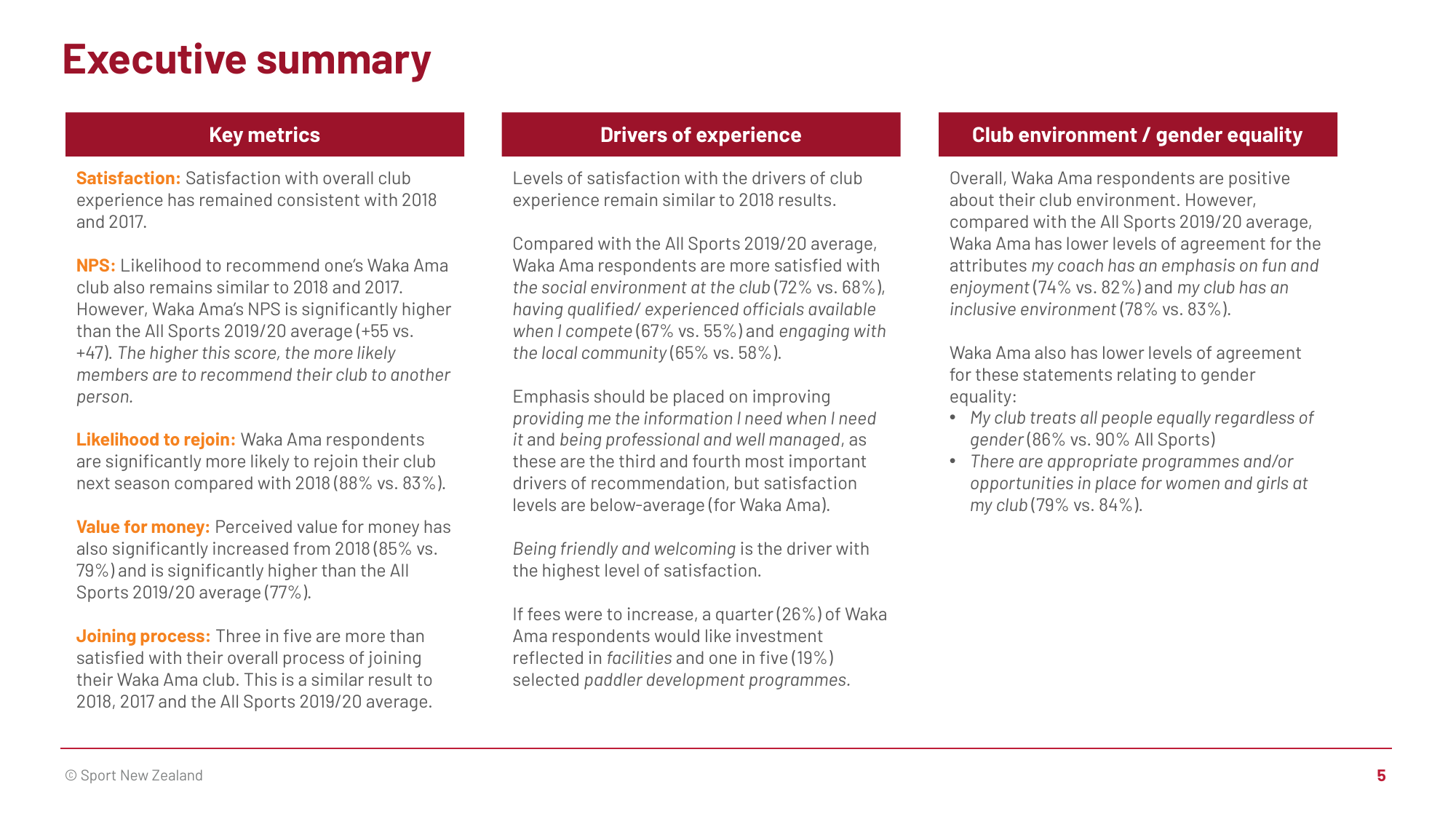

Executive summary

Key metrics

Drivers of experience

Club environment / gender equality
Satisfaction: Satisfaction with overall club experience has remained consistent with 2018 and 2017.

NPS: Likelihood to recommend one’s Waka Ama club also remains similar to 2018 and 2017. However, Waka Ama’s NPS is significantly higher than the All Sports 2019/20 average (+55 vs. +47). The higher this score, the more likely members are to recommend their club to another person.

Likelihood to rejoin: Waka Ama respondents are significantly more likely to rejoin their club next season compared with 2018 (88% vs. 83%).

Value for money: Perceived value for money has also significantly increased from 2018 (85% vs. 79%) and is significantly higher than the All Sports 2019/20 average (77%).

Joining process: Three in five are more than satisfied with their overall process of joining their Waka Ama club. This is a similar result to 2018, 2017 and the All Sports 2019/20 average.

Levels of satisfaction with the drivers of club experience remain similar to 2018 results.

Compared with the All Sports 2019/20 average, Waka Ama respondents are more satisfied with the social environment at the club (72% vs. 68%), having qualified/ experienced officials available when I compete (67% vs. 55%) and engaging with the local community (65% vs. 58%).

Emphasis should be placed on improving providing me the information I need when I need it and being professional and well managed, as these are the third and fourth most important drivers of recommendation, but satisfaction levels are below-average (for Waka Ama).

Being friendly and welcoming is the driver with the highest level of satisfaction.

If fees were to increase, a quarter (26%) of Waka Ama respondents would like investment reflected in facilities and one in five (19%) selected paddler development programmes.

Overall, Waka Ama respondents are positive about their club environment. However, compared with the All Sports 2019/20 average, Waka Ama has lower levels of agreement for the attributes my coach has an emphasis on fun and enjoyment (74% vs. 82%) and my club has an inclusive environment (78% vs. 83%).

Waka Ama also has lower levels of agreement for these statements relating to gender equality:
My club treats all people equally regardless of gender (86% vs. 90% All Sports)
There are appropriate programmes and/or opportunities in place for women and girls at my club (79% vs. 84%).